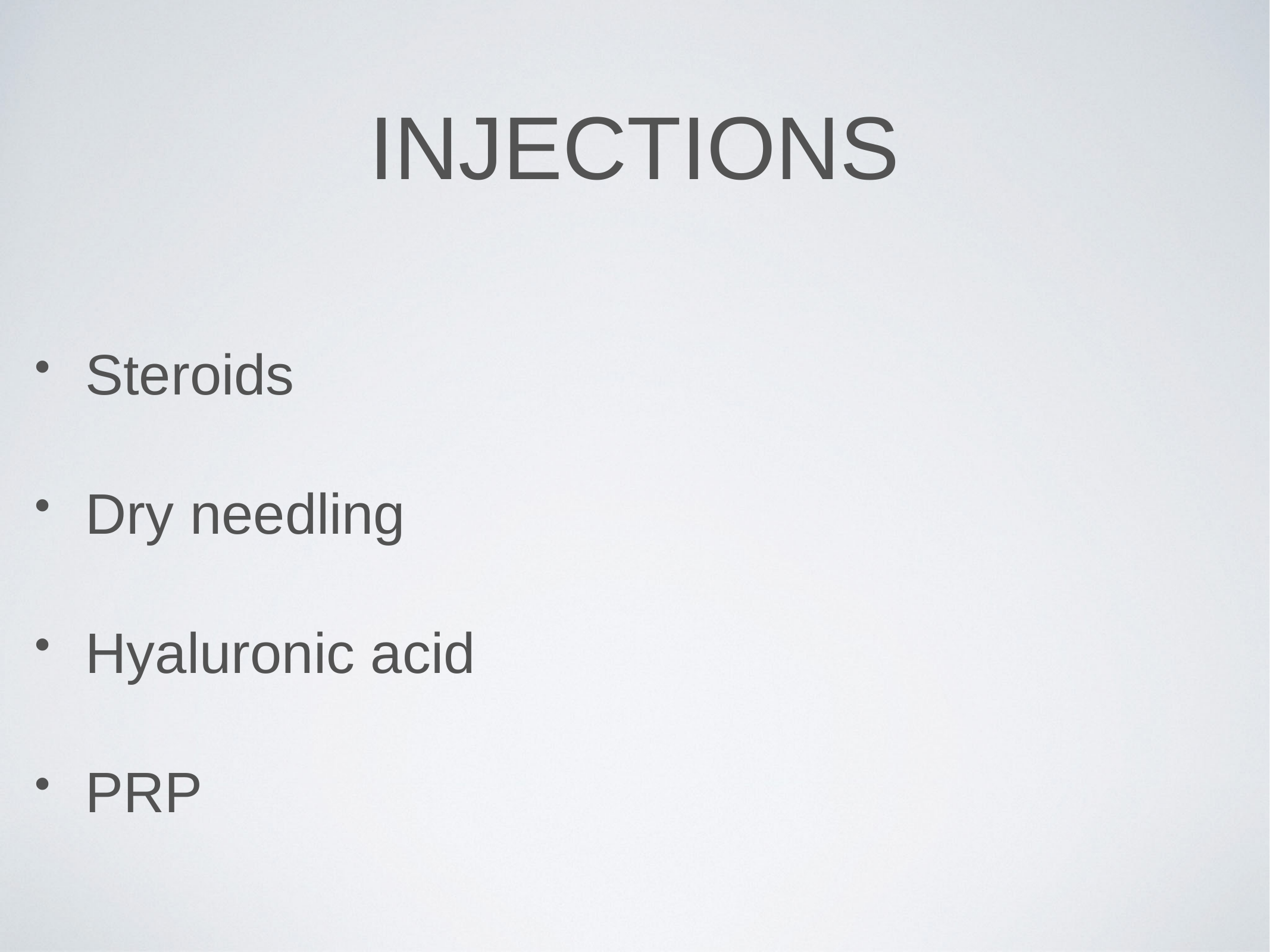

# injections
Steroids
Dry needling
Hyaluronic acid
PRP